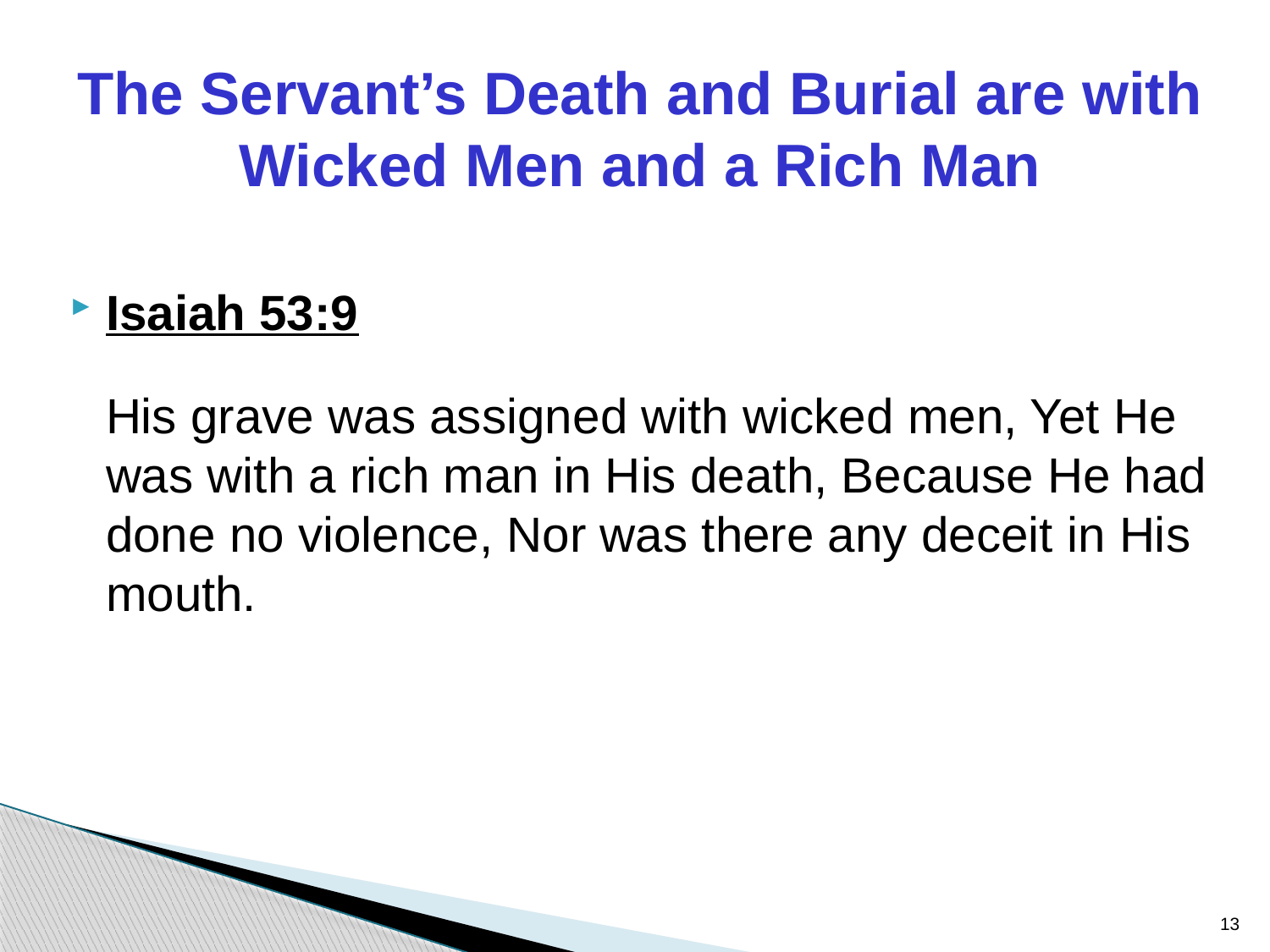

# The Servant’s Death and Burial are with Wicked Men and a Rich Man
Isaiah 53:9

	His grave was assigned with wicked men, Yet He was with a rich man in His death, Because He had done no violence, Nor was there any deceit in His mouth.
13